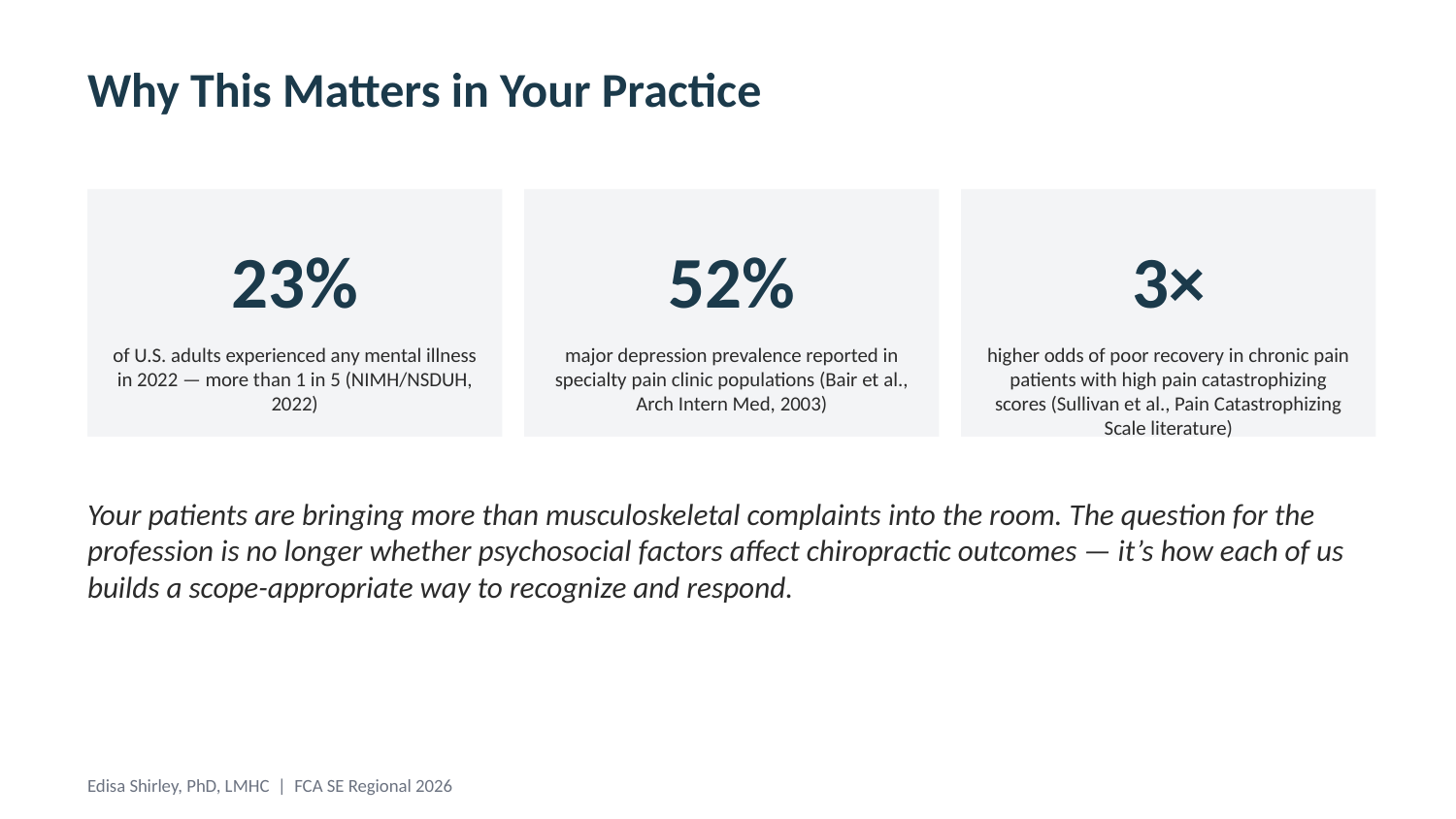

Why This Matters in Your Practice

23%
52%
3×
of U.S. adults experienced any mental illness in 2022 — more than 1 in 5 (NIMH/NSDUH, 2022)
major depression prevalence reported in specialty pain clinic populations (Bair et al., Arch Intern Med, 2003)
higher odds of poor recovery in chronic pain patients with high pain catastrophizing scores (Sullivan et al., Pain Catastrophizing Scale literature)
Your patients are bringing more than musculoskeletal complaints into the room. The question for the profession is no longer whether psychosocial factors affect chiropractic outcomes — it’s how each of us builds a scope-appropriate way to recognize and respond.
Edisa Shirley, PhD, LMHC  |  FCA SE Regional 2026